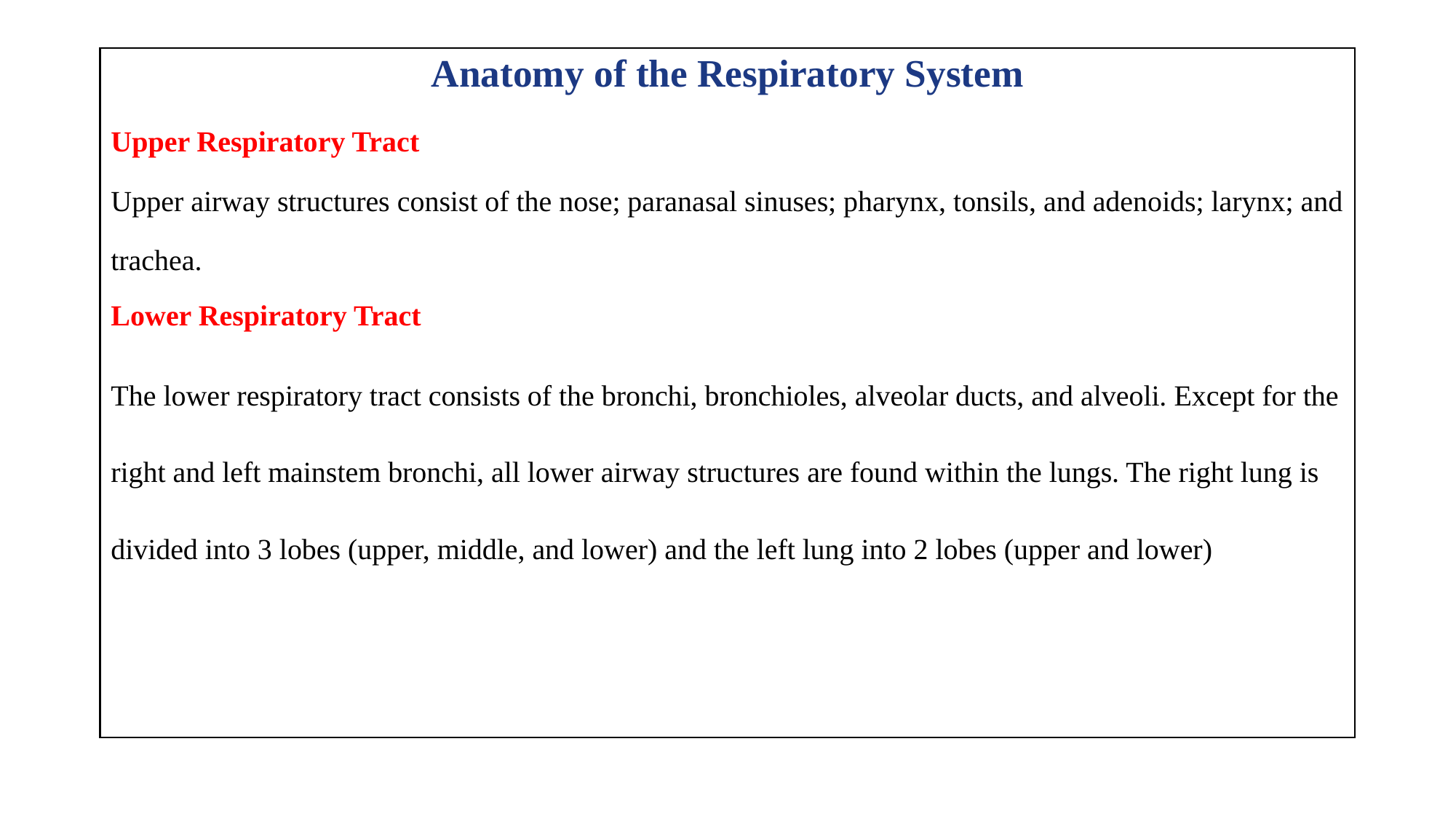

Anatomy of the Respiratory System
Upper Respiratory Tract
Upper airway structures consist of the nose; paranasal sinuses; pharynx, tonsils, and adenoids; larynx; and trachea.
Lower Respiratory Tract
The lower respiratory tract consists of the bronchi, bronchioles, alveolar ducts, and alveoli. Except for the right and left mainstem bronchi, all lower airway structures are found within the lungs. The right lung is divided into 3 lobes (upper, middle, and lower) and the left lung into 2 lobes (upper and lower)